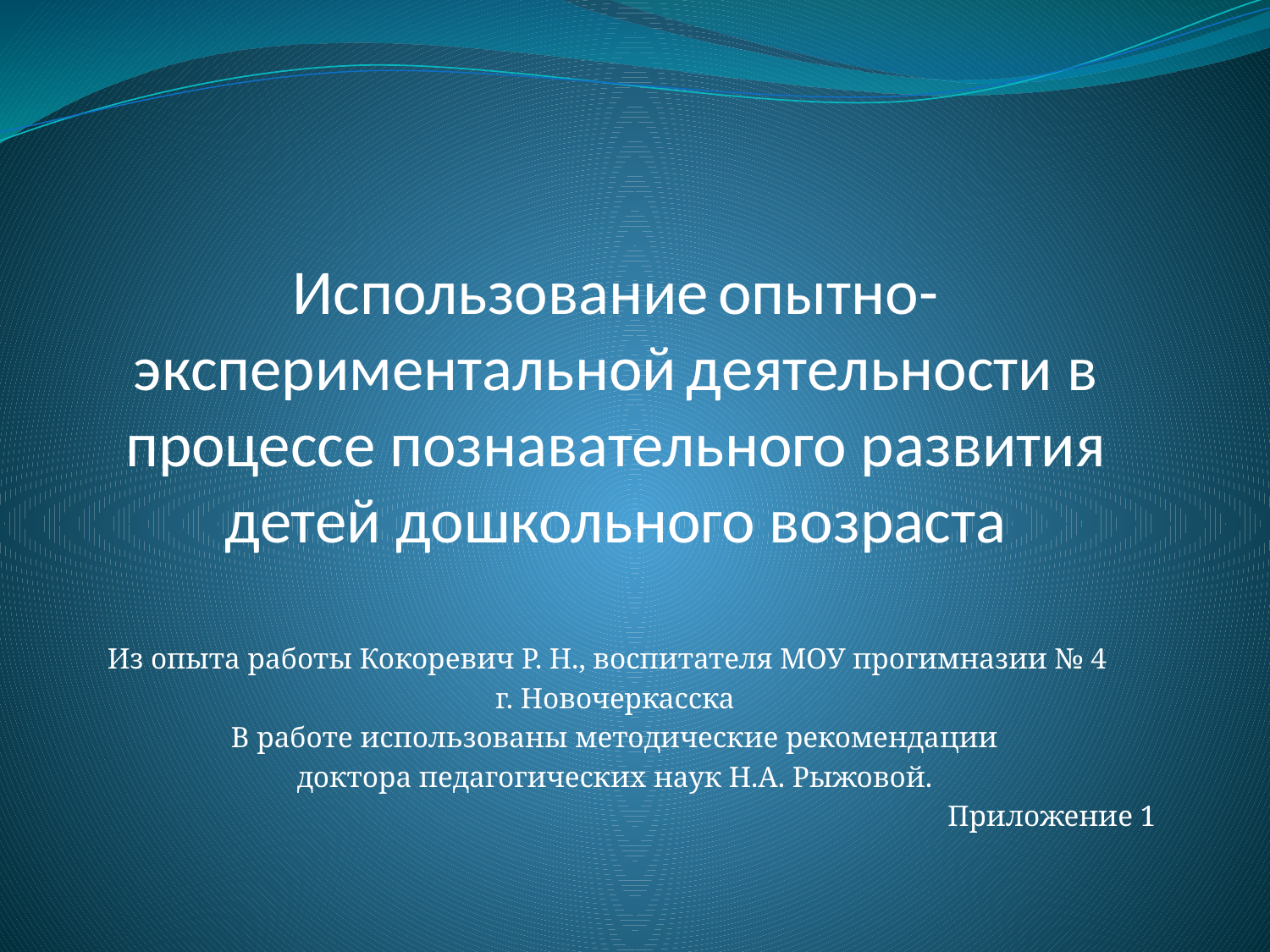

# Использование опытно-экспериментальной деятельности в процессе познавательного развития детей дошкольного возраста
Из опыта работы Кокоревич Р. Н., воспитателя МОУ прогимназии № 4
 г. Новочеркасска
В работе использованы методические рекомендации
доктора педагогических наук Н.А. Рыжовой.
Приложение 1